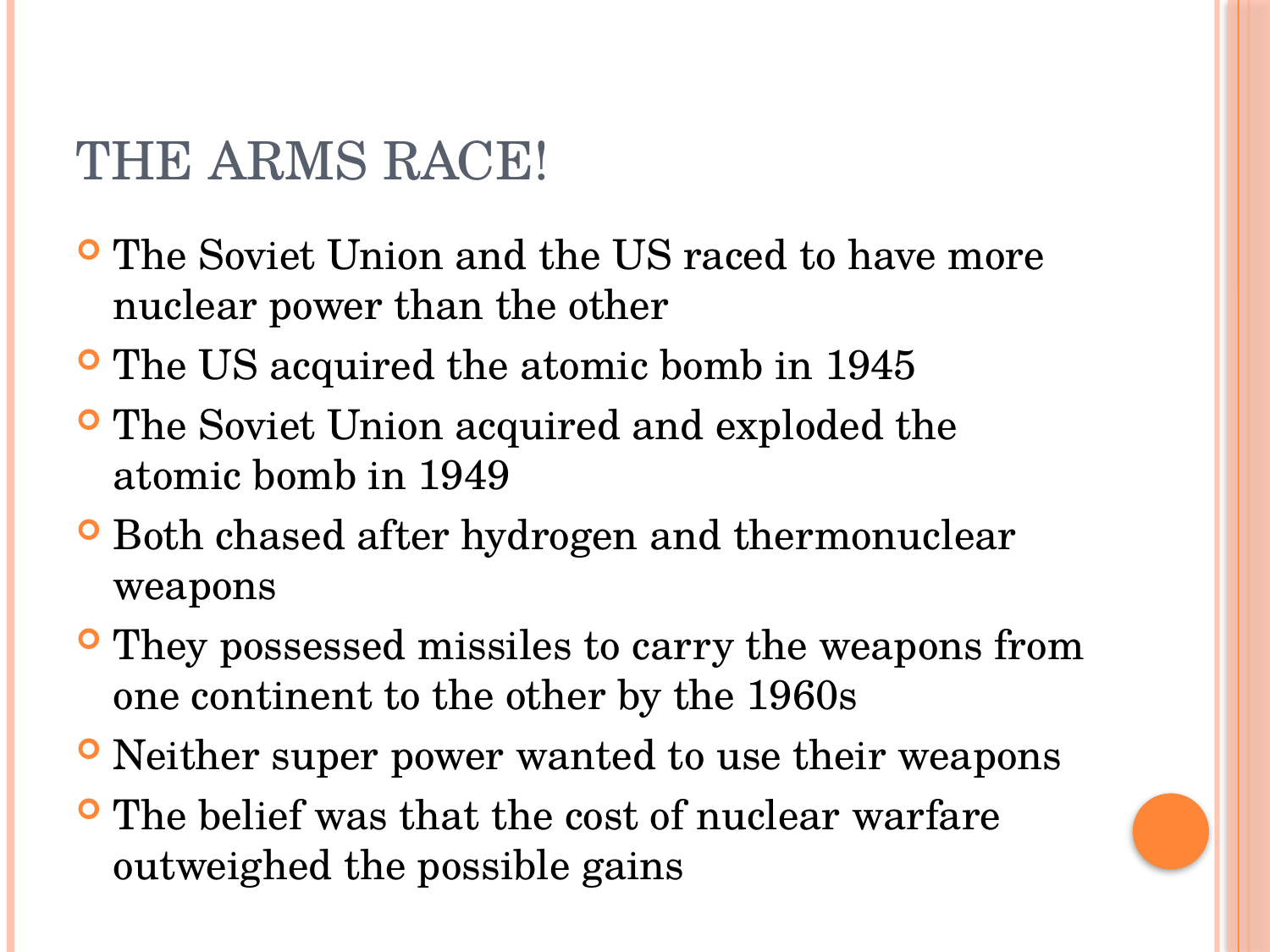

# The arms race!
The Soviet Union and the US raced to have more nuclear power than the other
The US acquired the atomic bomb in 1945
The Soviet Union acquired and exploded the atomic bomb in 1949
Both chased after hydrogen and thermonuclear weapons
They possessed missiles to carry the weapons from one continent to the other by the 1960s
Neither super power wanted to use their weapons
The belief was that the cost of nuclear warfare outweighed the possible gains